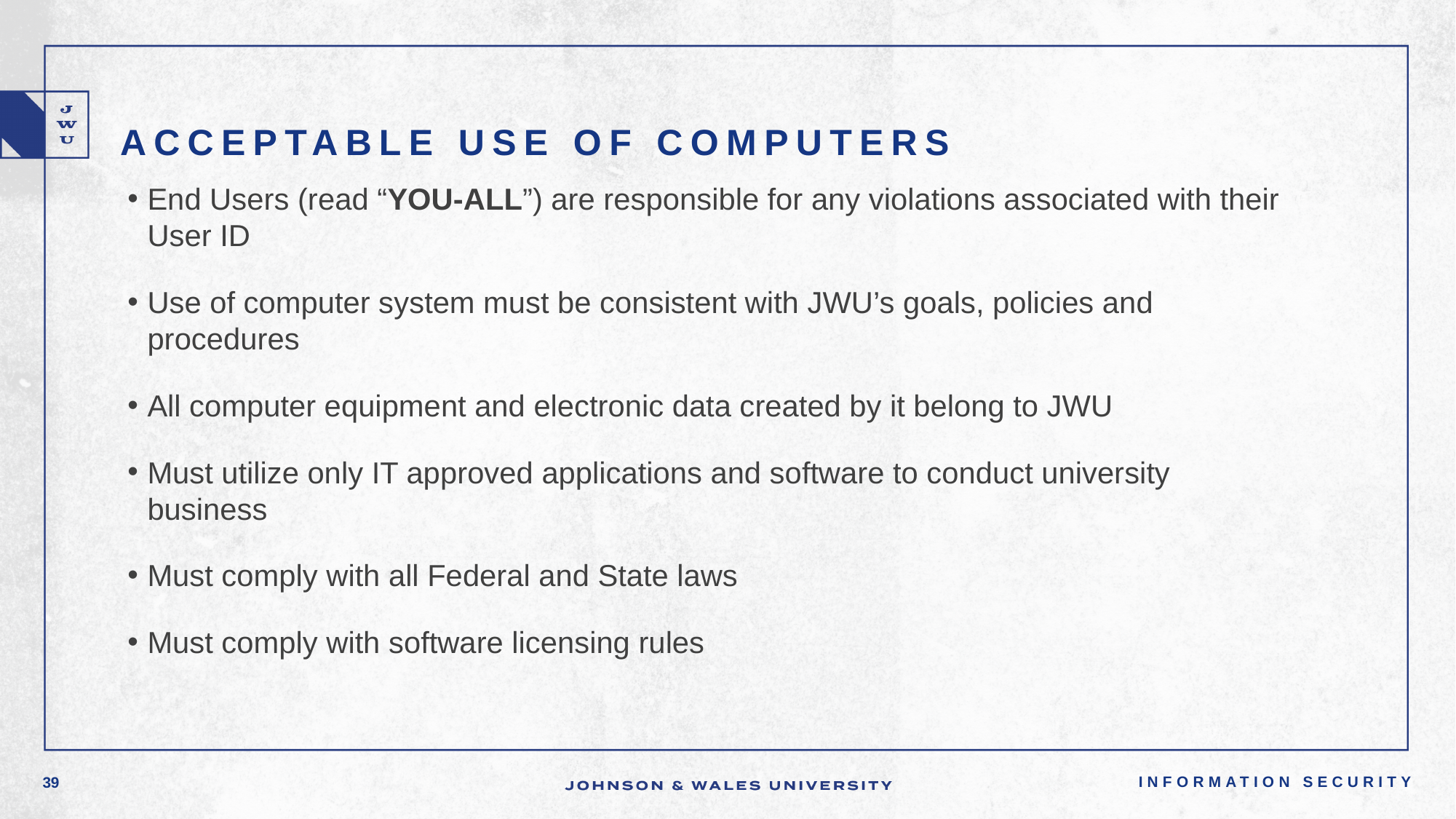

# Acceptable Use of Computers
End Users (read “YOU-ALL”) are responsible for any violations associated with their User ID
Use of computer system must be consistent with JWU’s goals, policies and procedures
All computer equipment and electronic data created by it belong to JWU
Must utilize only IT approved applications and software to conduct university business
Must comply with all Federal and State laws
Must comply with software licensing rules

Information Security
39